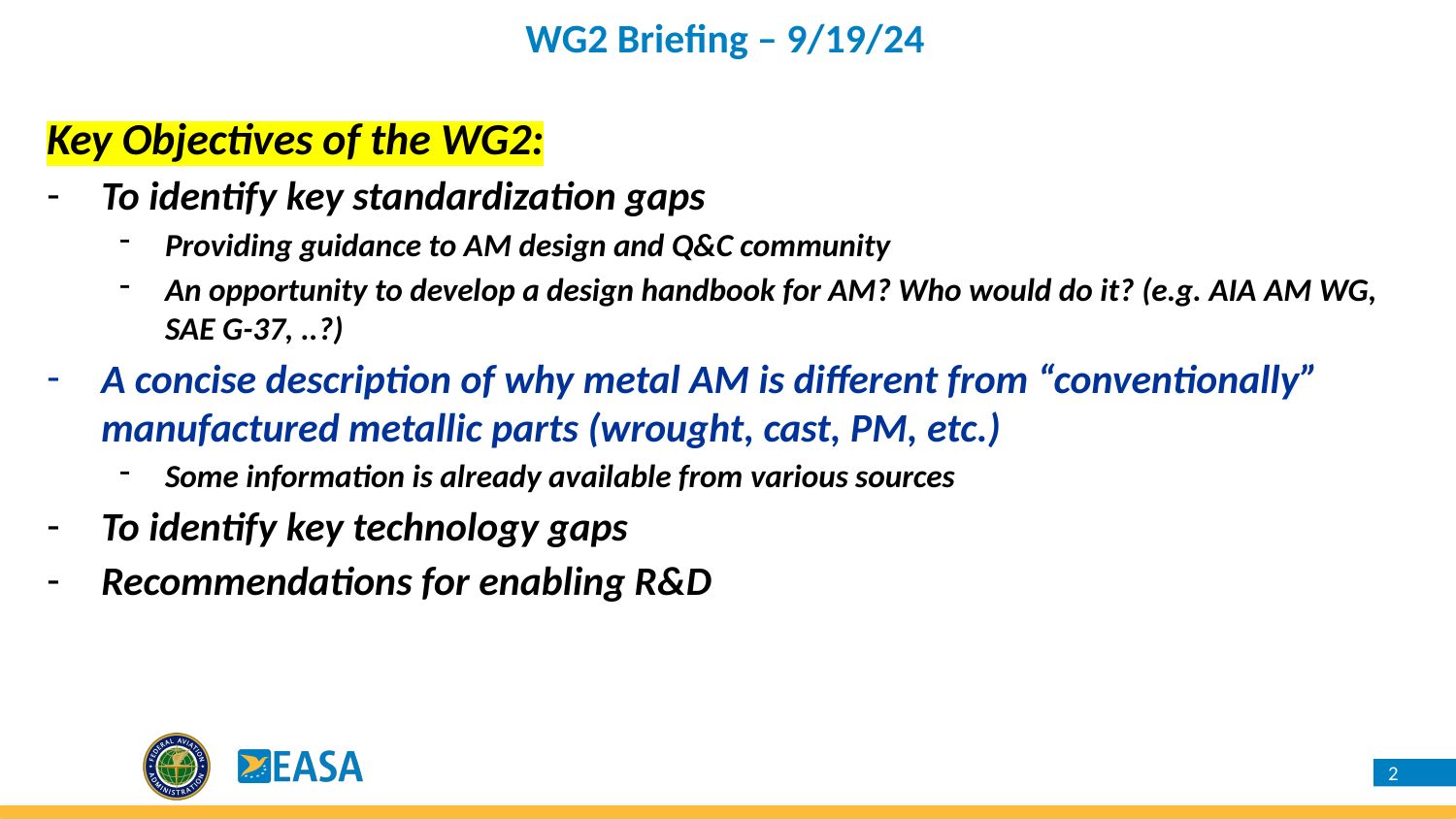

WG2 Briefing – 9/19/24
Key Objectives of the WG2:
To identify key standardization gaps
Providing guidance to AM design and Q&C community
An opportunity to develop a design handbook for AM? Who would do it? (e.g. AIA AM WG, SAE G-37, ..?)
A concise description of why metal AM is different from “conventionally” manufactured metallic parts (wrought, cast, PM, etc.)
Some information is already available from various sources
To identify key technology gaps
Recommendations for enabling R&D